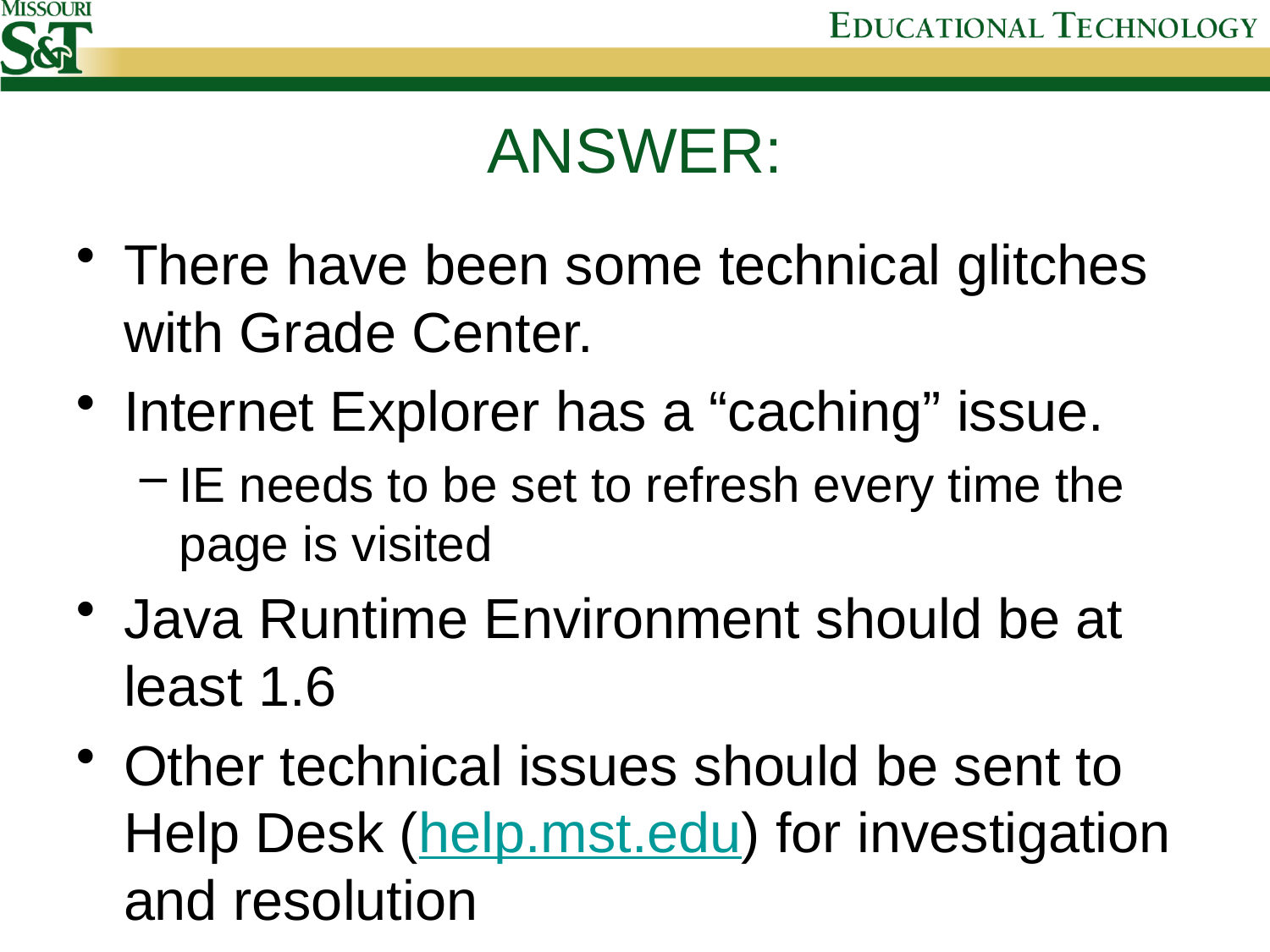

# ANSWER:
There have been some technical glitches with Grade Center.
Internet Explorer has a “caching” issue.
IE needs to be set to refresh every time the page is visited
Java Runtime Environment should be at least 1.6
Other technical issues should be sent to Help Desk (help.mst.edu) for investigation and resolution